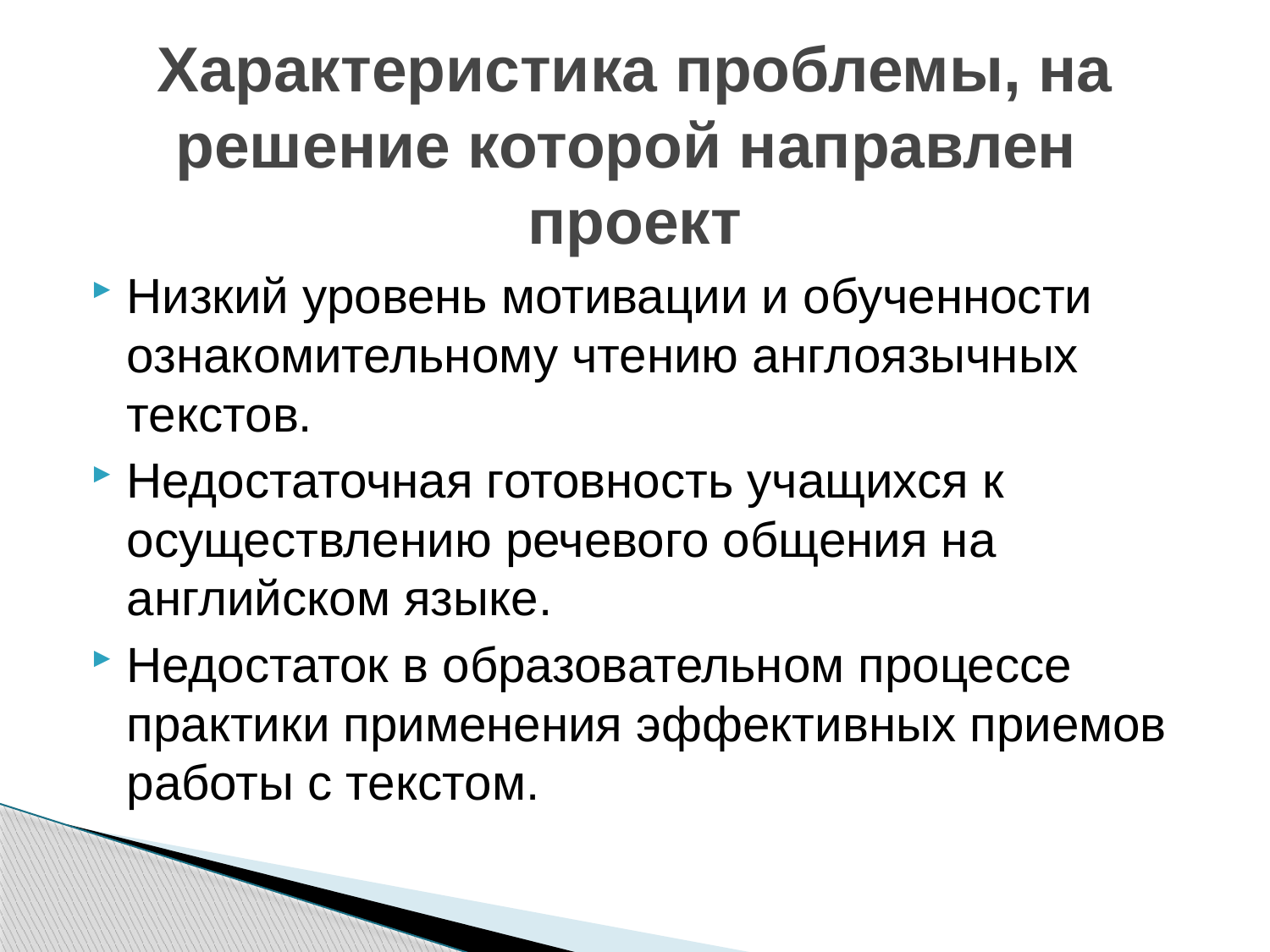

# Характеристика проблемы, на решение которой направлен  проект
Низкий уровень мотивации и обученности ознакомительному чтению англоязычных текстов.
Недостаточная готовность учащихся к осуществлению речевого общения на английском языке.
Недостаток в образовательном процессе практики применения эффективных приемов работы с текстом.